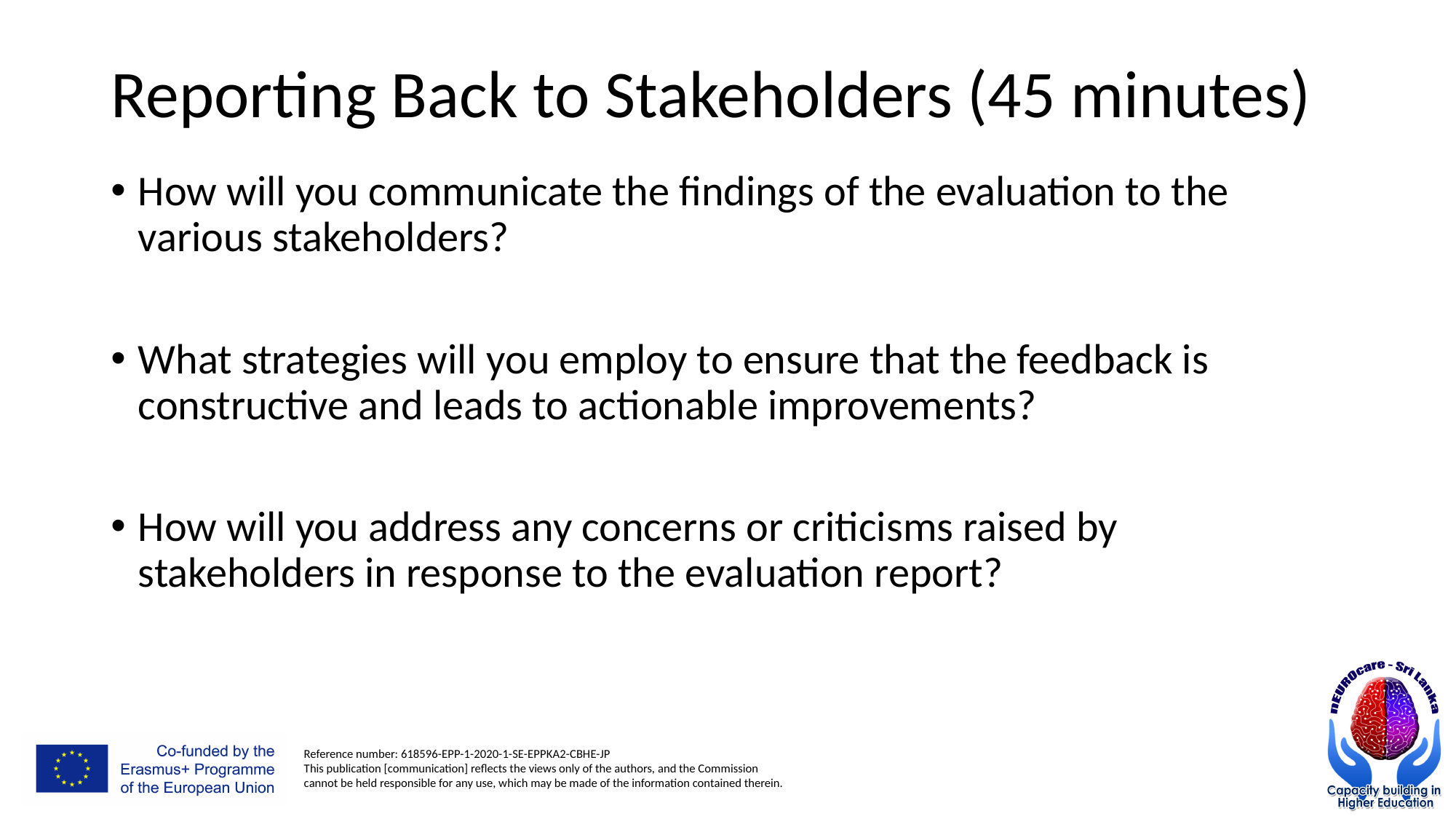

# Reporting Back to Stakeholders (45 minutes)
How will you communicate the findings of the evaluation to the various stakeholders?

What strategies will you employ to ensure that the feedback is constructive and leads to actionable improvements?

How will you address any concerns or criticisms raised by stakeholders in response to the evaluation report?